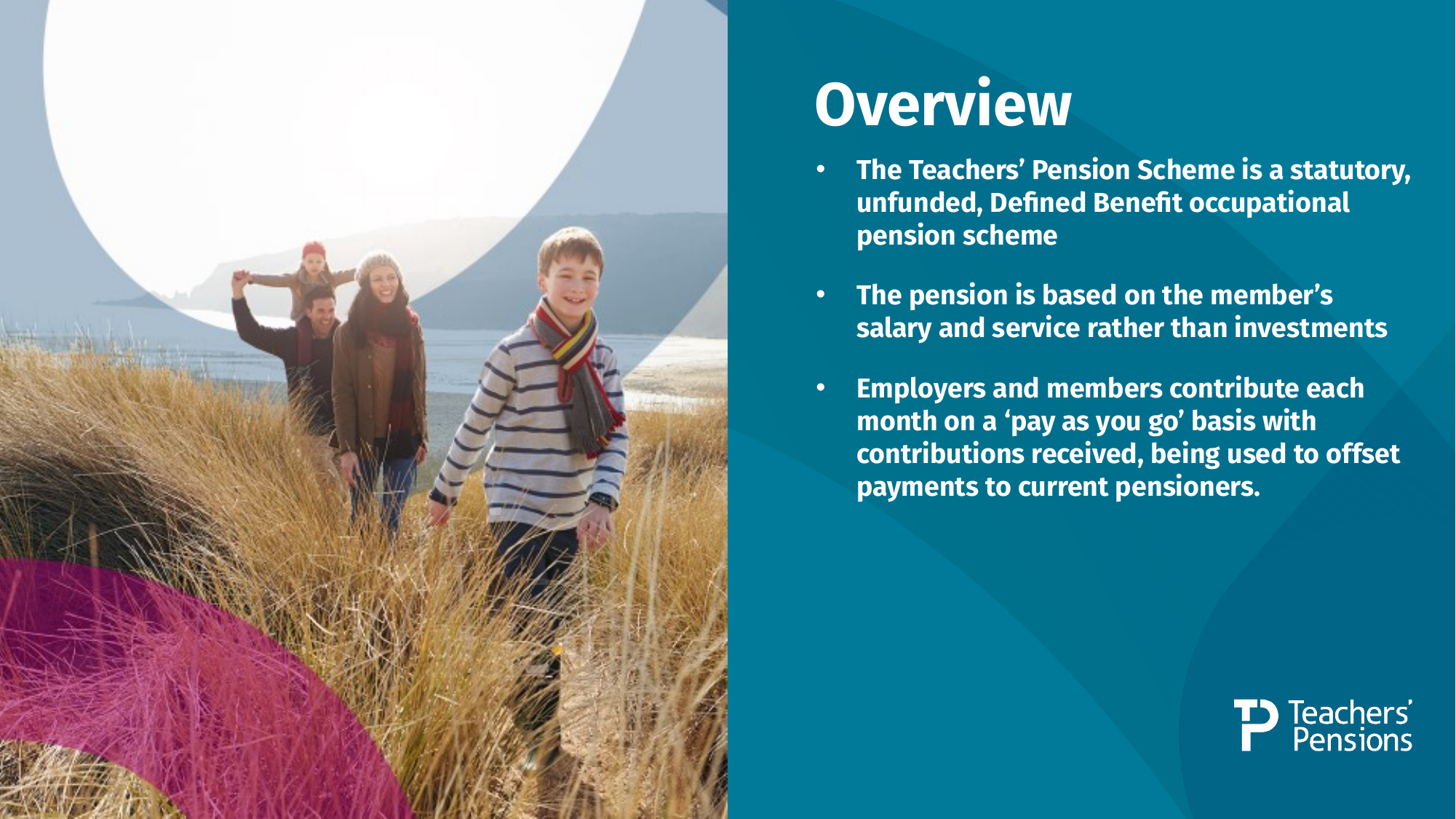

# Overview
The Teachers’ Pension Scheme is a statutory, unfunded, Defined Benefit occupational pension scheme
The pension is based on the member’s salary and service rather than investments
Employers and members contribute each month on a ‘pay as you go’ basis with contributions received, being used to offset payments to current pensioners.